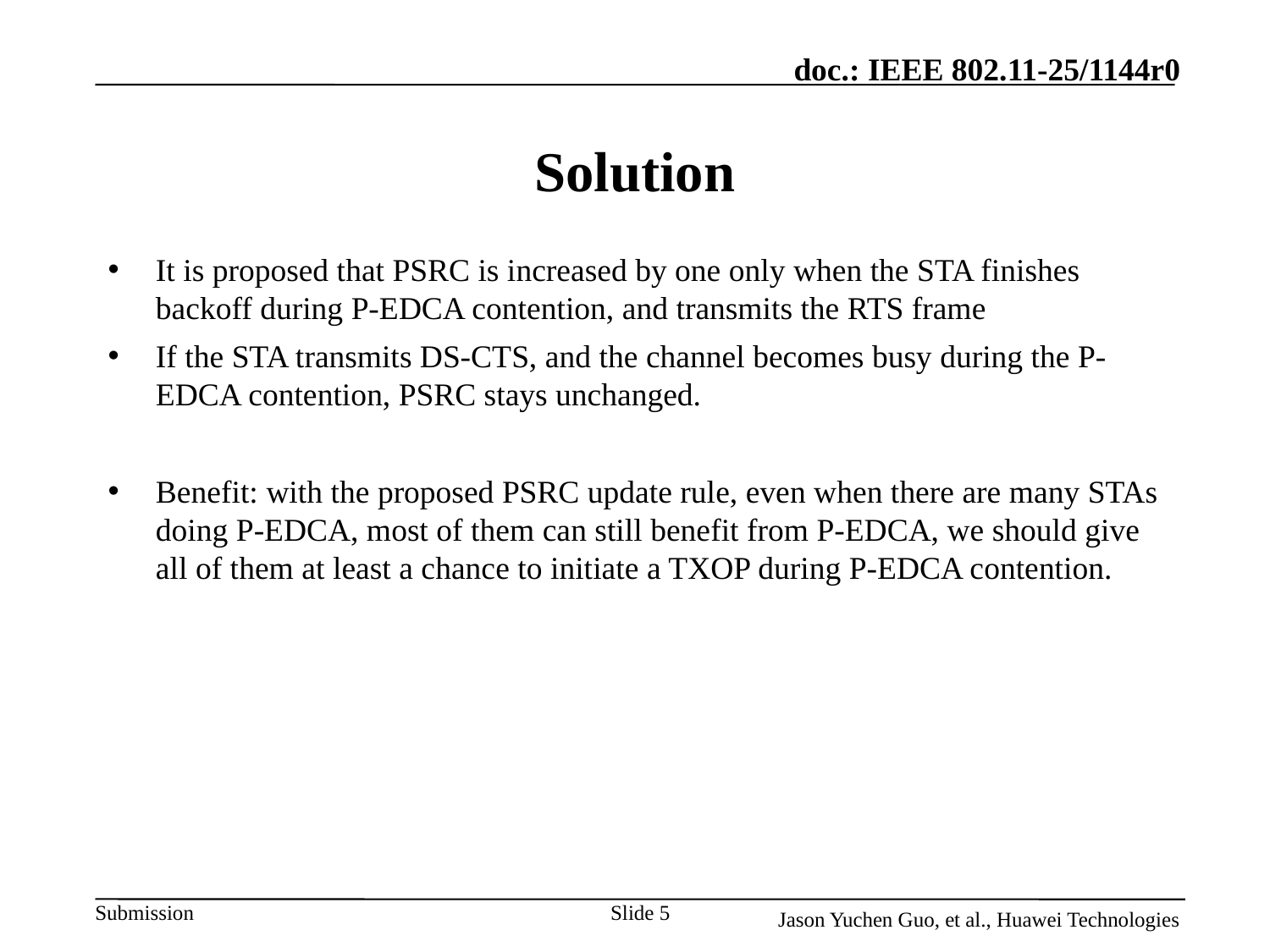

# Solution
It is proposed that PSRC is increased by one only when the STA finishes backoff during P-EDCA contention, and transmits the RTS frame
If the STA transmits DS-CTS, and the channel becomes busy during the P-EDCA contention, PSRC stays unchanged.

Benefit: with the proposed PSRC update rule, even when there are many STAs doing P-EDCA, most of them can still benefit from P-EDCA, we should give all of them at least a chance to initiate a TXOP during P-EDCA contention.
Slide 5